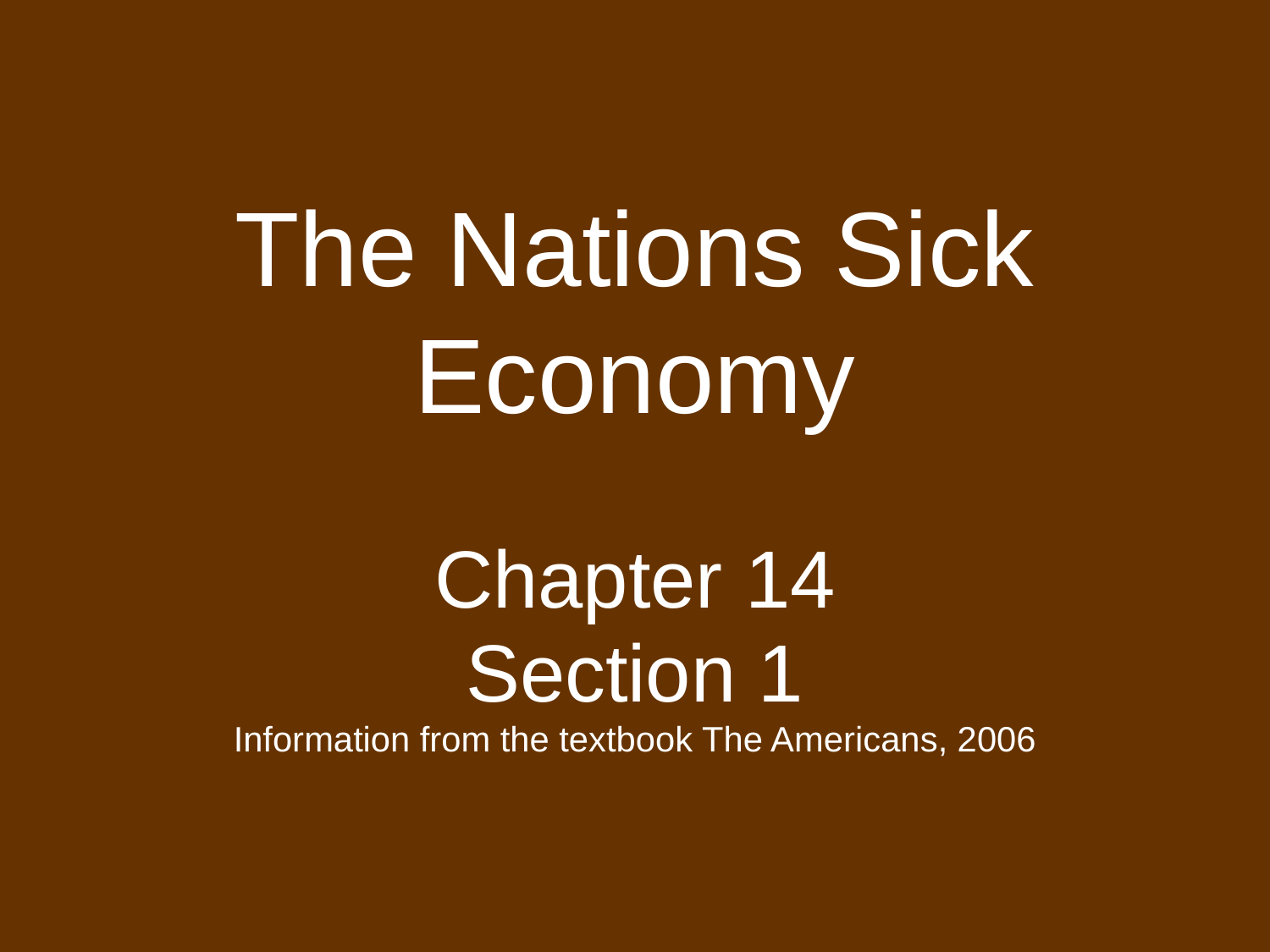

# The Nations Sick Economy
Chapter 14
Section 1
Information from the textbook The Americans, 2006